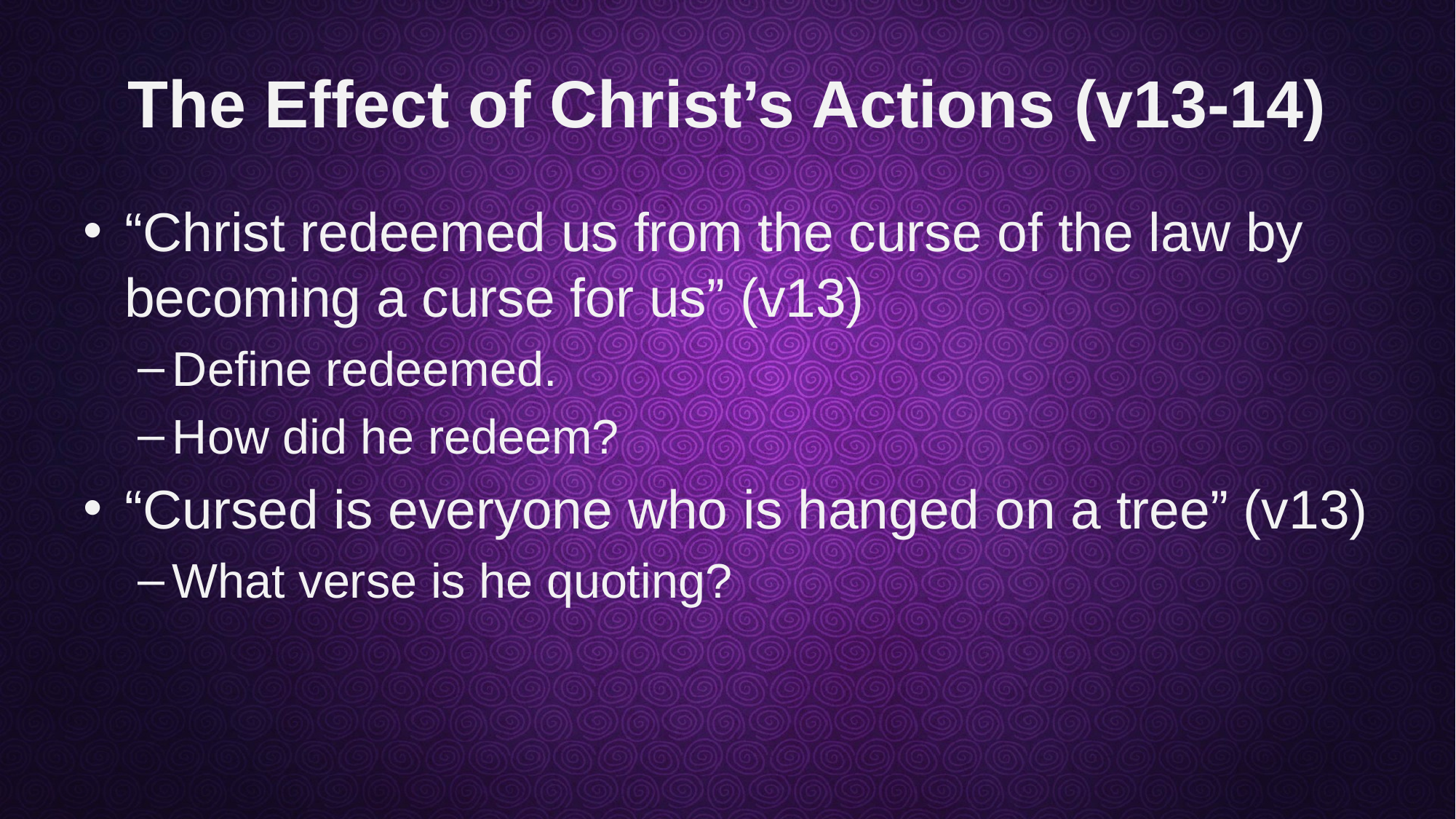

# The Effect of Christ’s Actions (v13-14)
“Christ redeemed us from the curse of the law by becoming a curse for us” (v13)
Define redeemed.
How did he redeem?
“Cursed is everyone who is hanged on a tree” (v13)
What verse is he quoting?